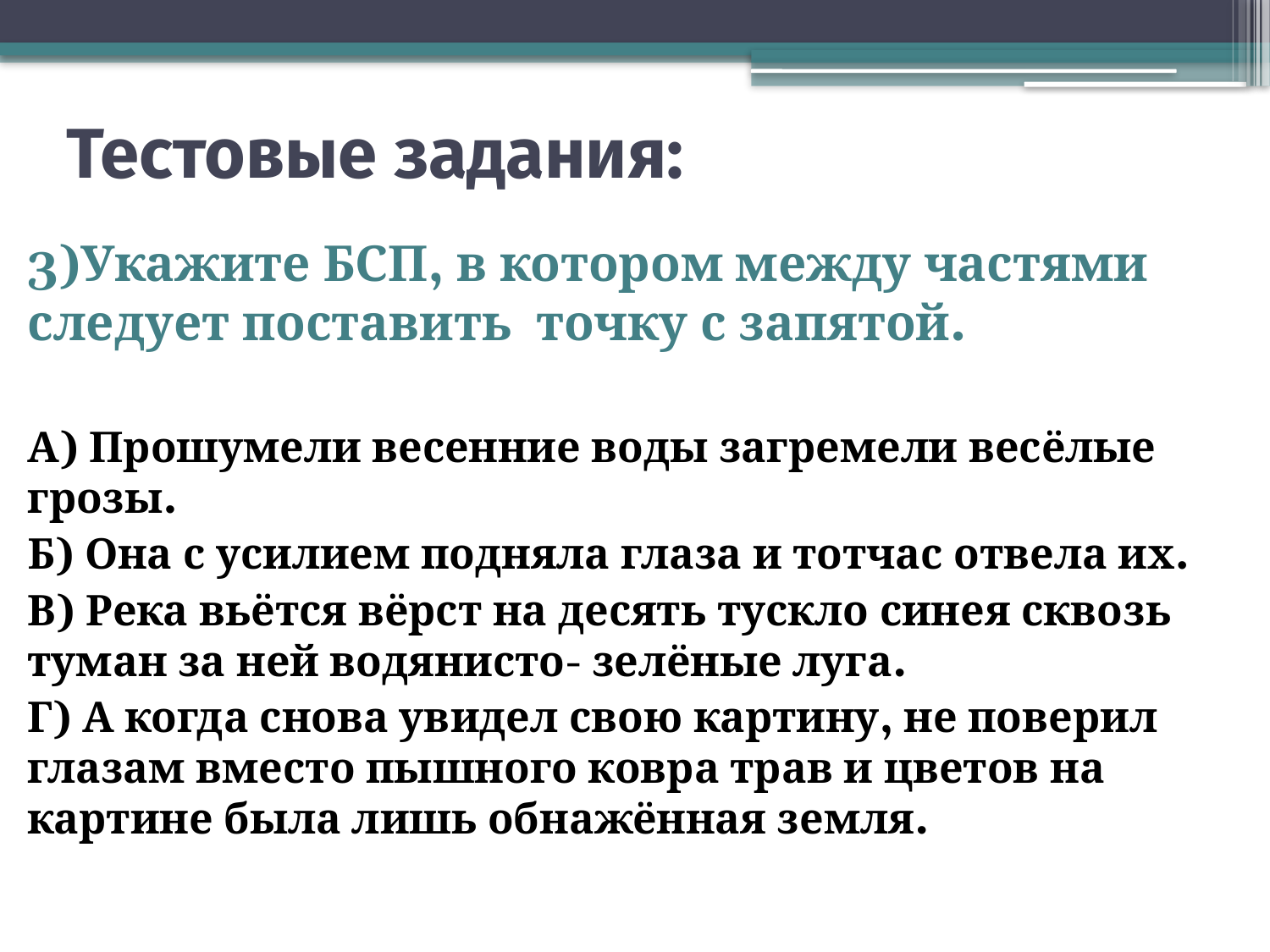

# Тестовые задания:
3)Укажите БСП, в котором между частями следует поставить  точку с запятой.

А) Прошумели весенние воды загремели весёлые грозы.
Б) Она с усилием подняла глаза и тотчас отвела их.
В) Река вьётся вёрст на десять тускло синея сквозь туман за ней водянисто- зелёные луга.
Г) А когда снова увидел свою картину, не поверил глазам вместо пышного ковра трав и цветов на картине была лишь обнажённая земля.